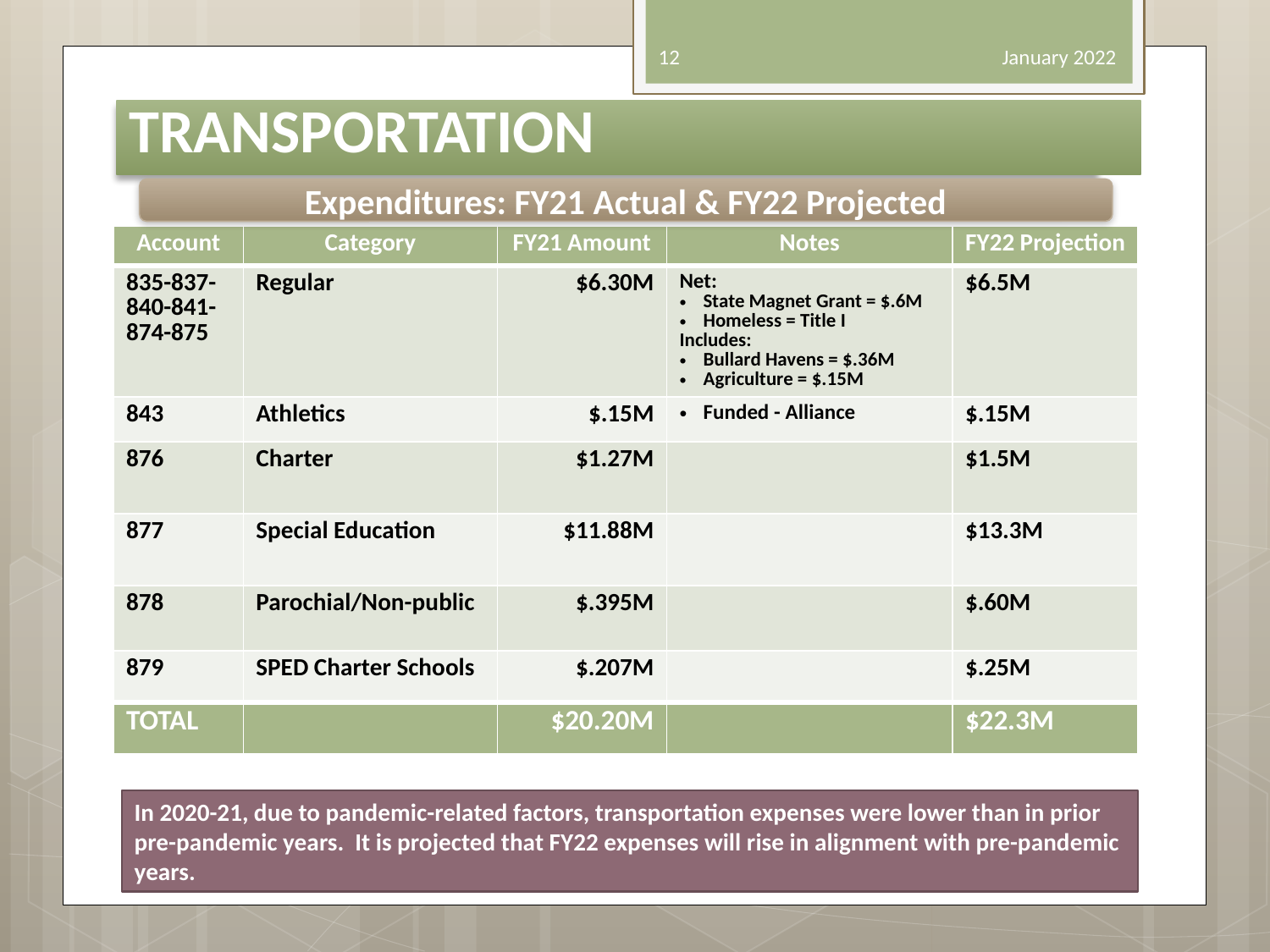

12
January 2022
TRANSPORTATION
Expenditures: FY21 Actual & FY22 Projected
| Account | Category | FY21 Amount | Notes | FY22 Projection |
| --- | --- | --- | --- | --- |
| 835-837-840-841-874-875 | Regular | $6.30M | Net: State Magnet Grant = $.6M Homeless = Title I Includes: Bullard Havens = $.36M Agriculture = $.15M | $6.5M |
| 843 | Athletics | $.15M | Funded - Alliance | $.15M |
| 876 | Charter | $1.27M |  | $1.5M |
| 877 | Special Education | $11.88M |  | $13.3M |
| 878 | Parochial/Non-public | $.395M |  | $.60M |
| 879 | SPED Charter Schools | $.207M |  | $.25M |
| TOTAL |  | $20.20M |  | $22.3M |
In 2020-21, due to pandemic-related factors, transportation expenses were lower than in prior pre-pandemic years.  It is projected that FY22 expenses will rise in alignment with pre-pandemic years.